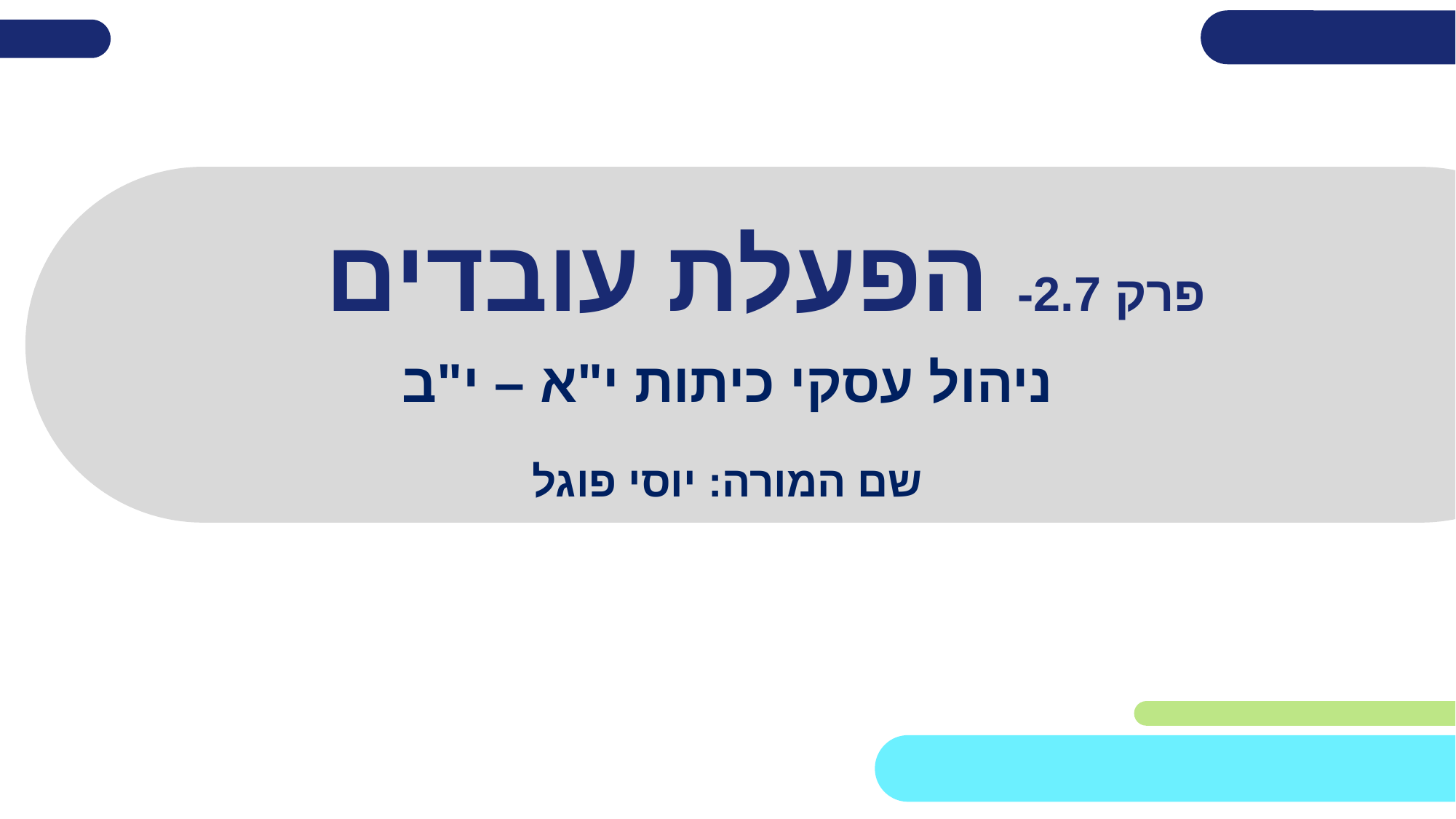

# פרק 2.7- הפעלת עובדים

ניהול עסקי כיתות י"א – י"ב
שם המורה: יוסי פוגל